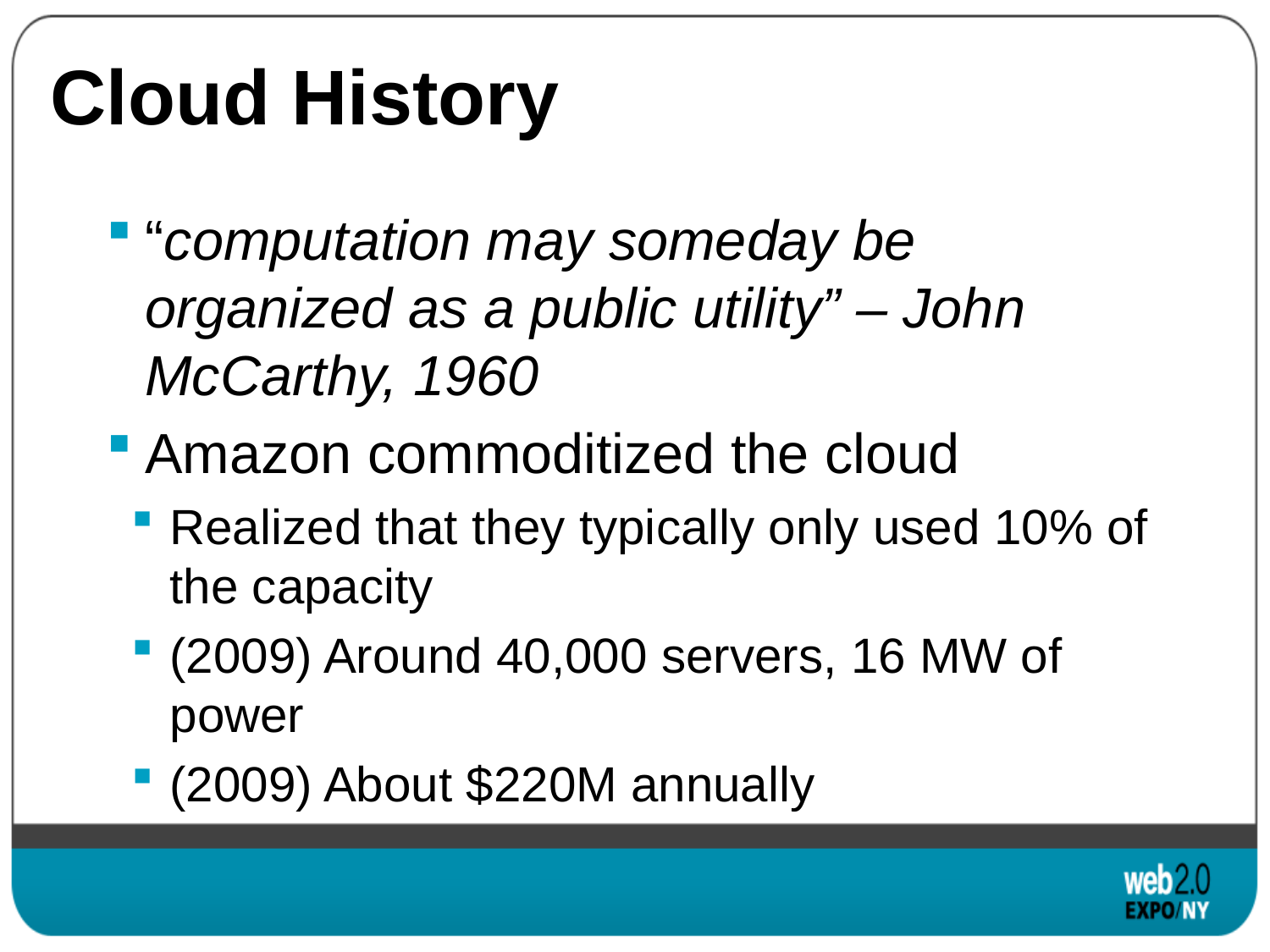

# Cloud History
“computation may someday be organized as a public utility” – John McCarthy, 1960
Amazon commoditized the cloud
Realized that they typically only used 10% of the capacity
(2009) Around 40,000 servers, 16 MW of power
(2009) About $220M annually